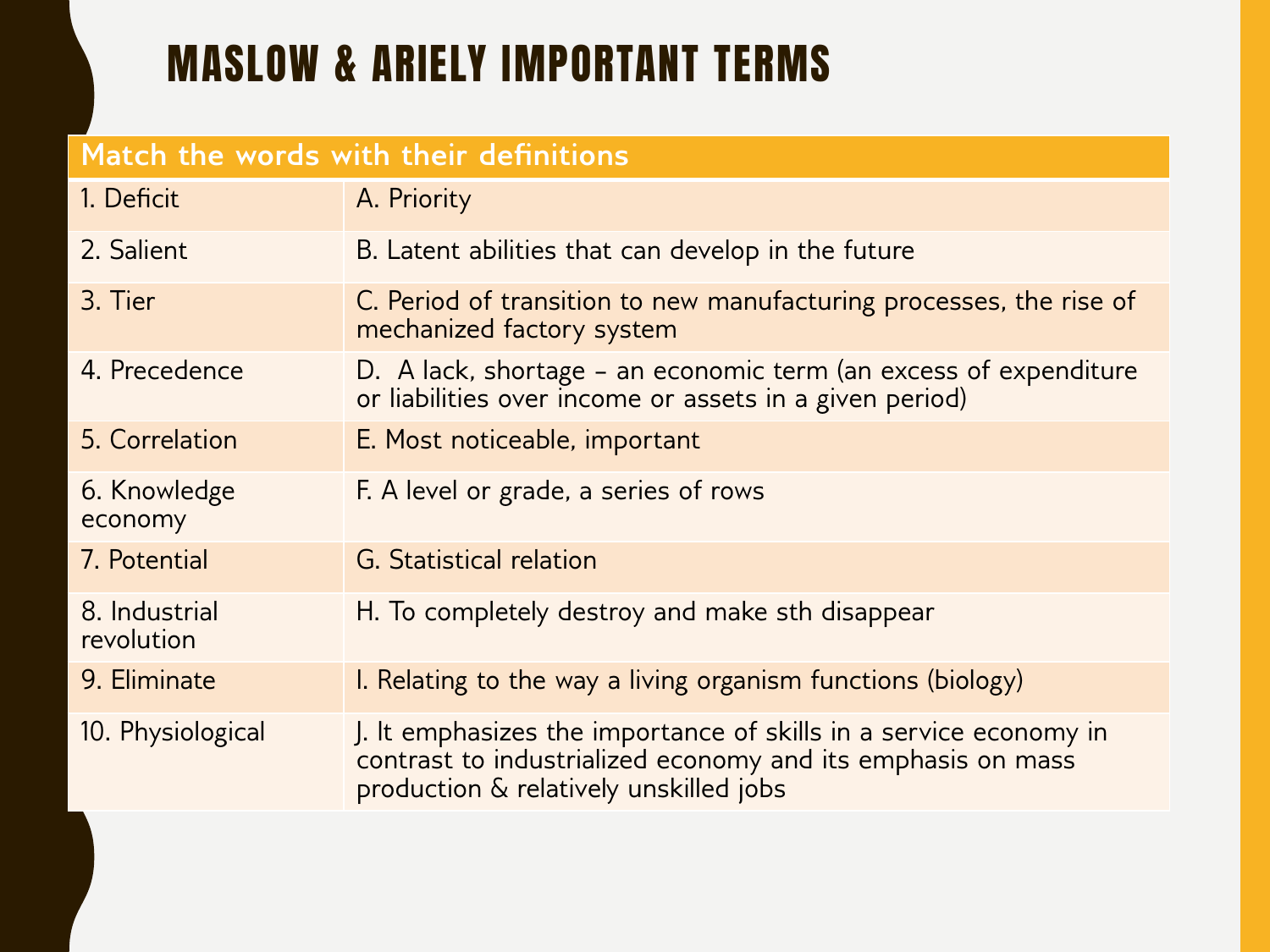

# Maslow & ariely important terms
| Match the words with their definitions |  |
| --- | --- |
| 1. Deficit | A. Priority |
| 2. Salient | B. Latent abilities that can develop in the future |
| 3. Tier | C. Period of transition to new manufacturing processes, the rise of mechanized factory system |
| 4. Precedence | D. A lack, shortage – an economic term (an excess of expenditure or liabilities over income or assets in a given period) |
| 5. Correlation | E. Most noticeable, important |
| 6. Knowledge economy | F. A level or grade, a series of rows |
| 7. Potential | G. Statistical relation |
| 8. Industrial revolution | H. To completely destroy and make sth disappear |
| 9. Eliminate | I. Relating to the way a living organism functions (biology) |
| 10. Physiological | J. It emphasizes the importance of skills in a service economy in contrast to industrialized economy and its emphasis on mass production & relatively unskilled jobs |